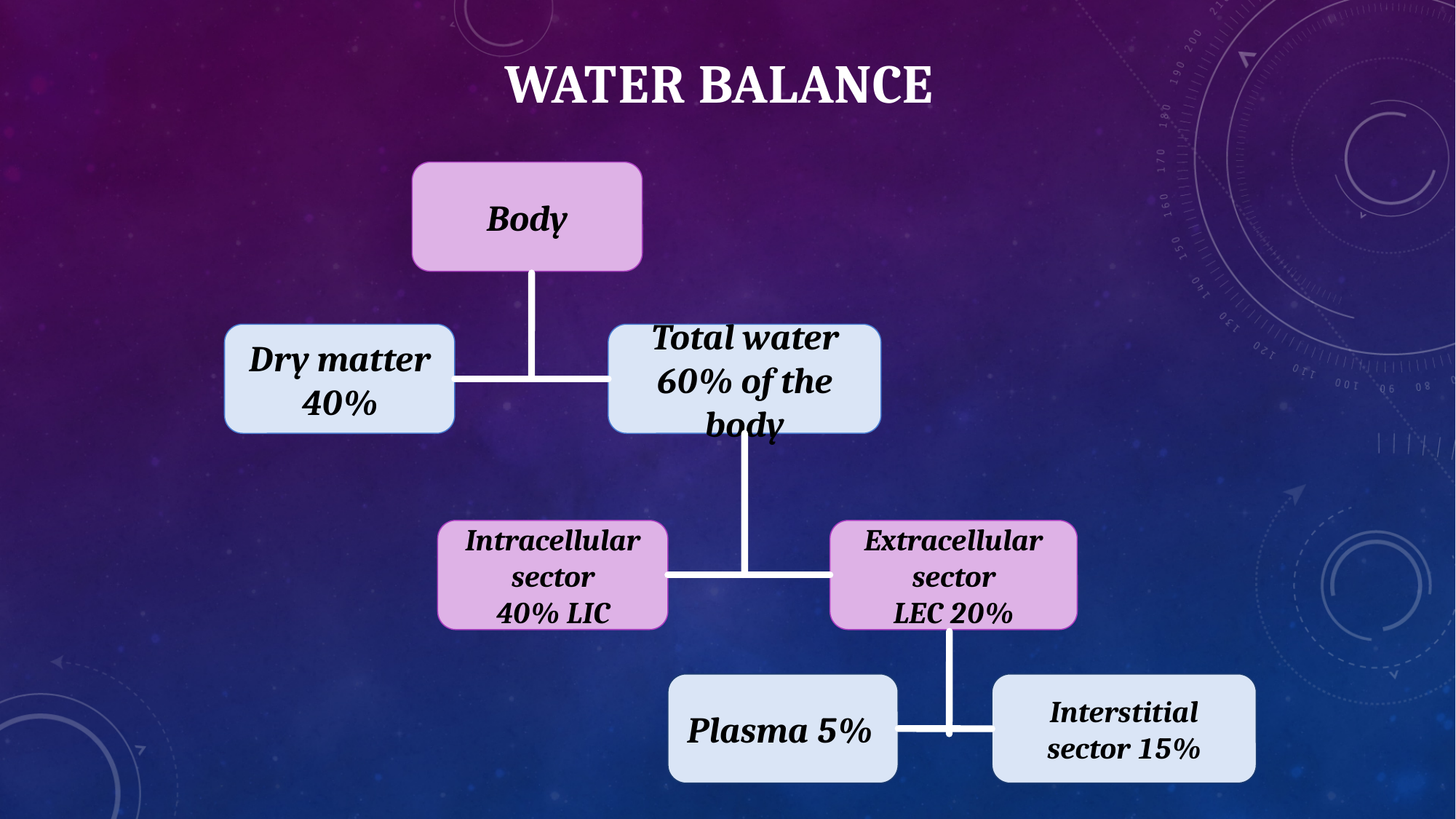

Water balance
Body
Dry matter 40%
Total water
60% of the body
Intracellular sector
40% LIC
Extracellular sector
LEC 20%
Plasma 5%
Interstitial sector 15%